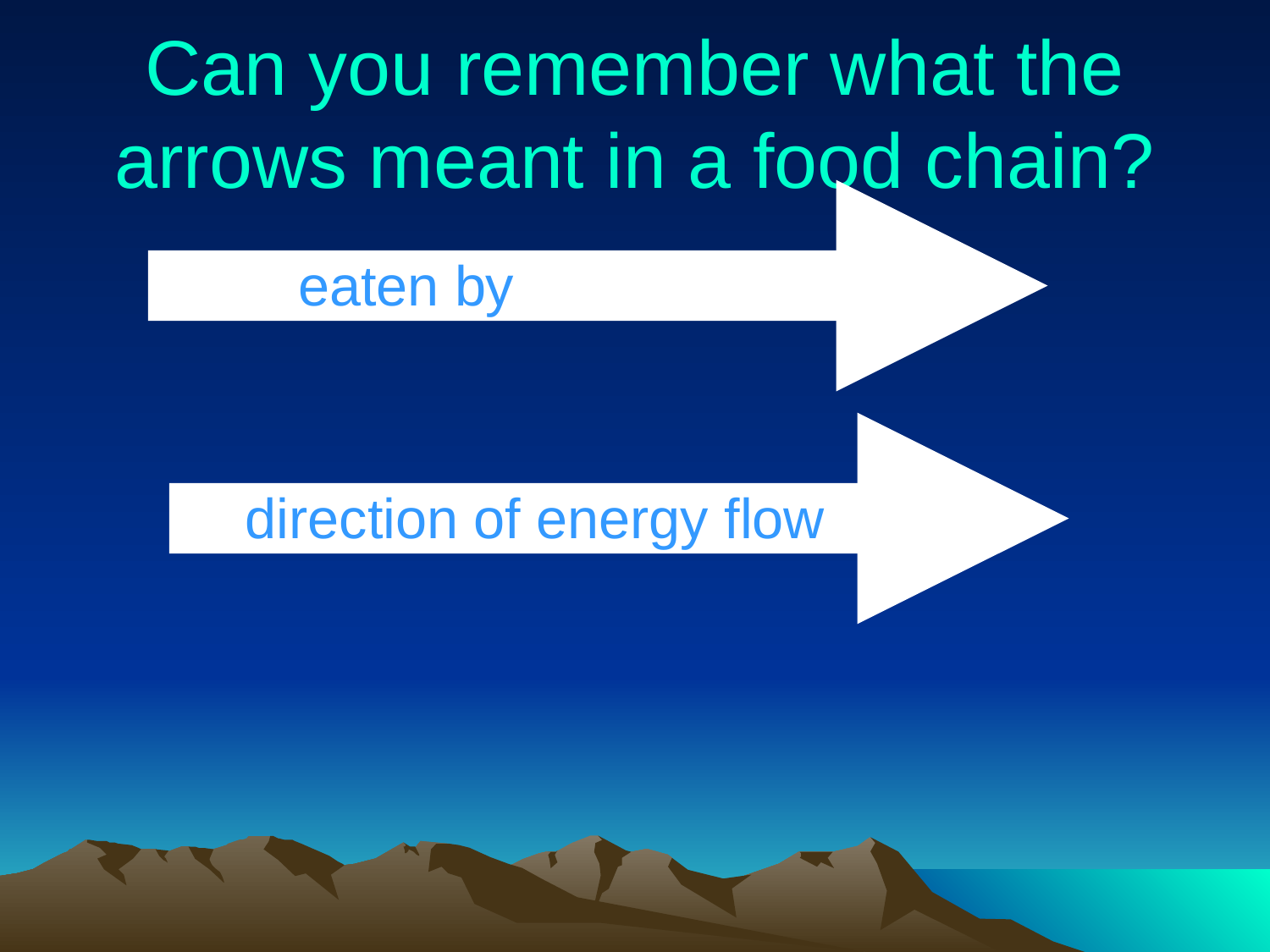

# Can you remember what the arrows meant in a food chain?

eaten by

direction of energy flow